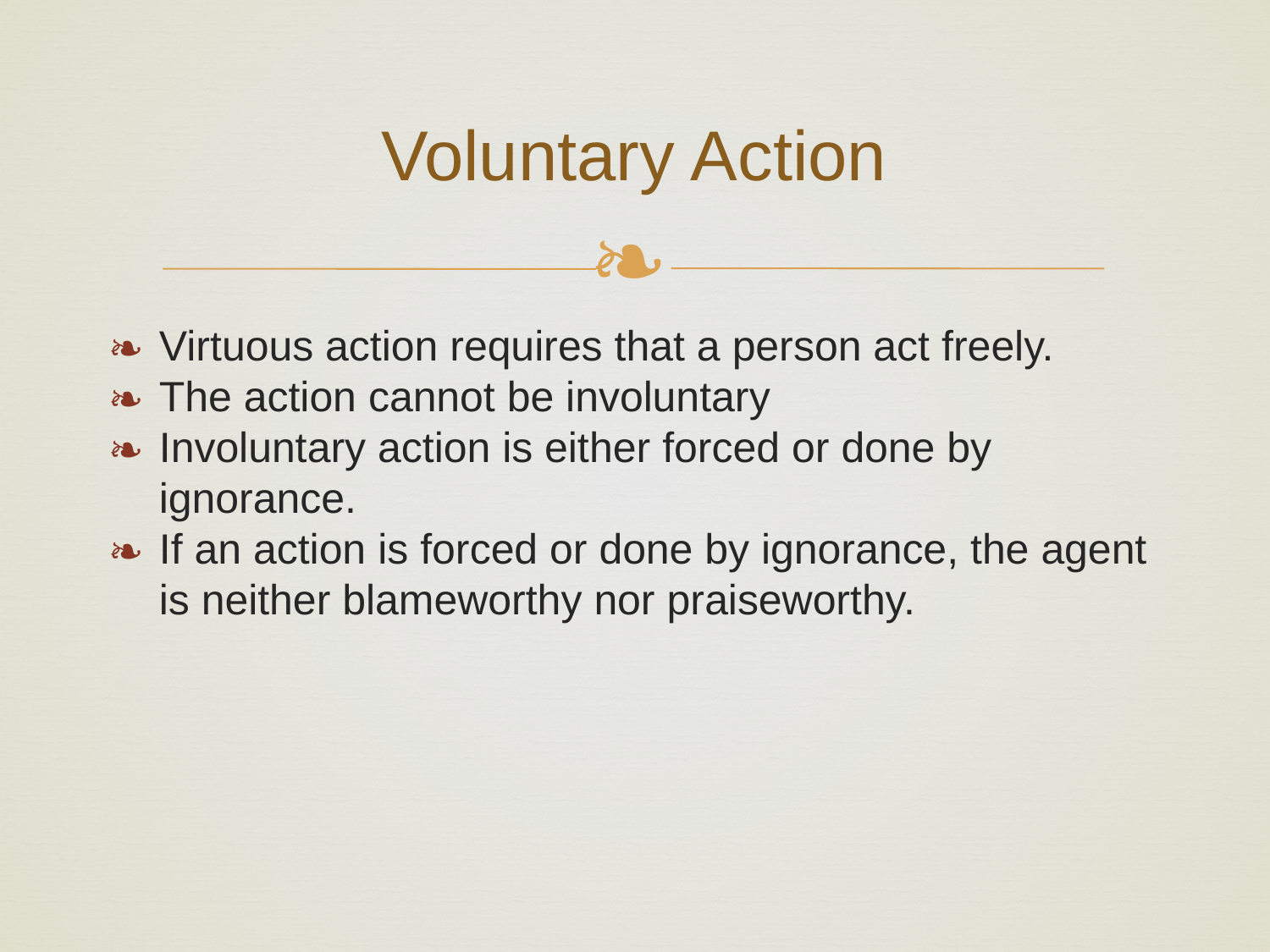

# Voluntary Action
Virtuous action requires that a person act freely.
The action cannot be involuntary
Involuntary action is either forced or done by ignorance.
If an action is forced or done by ignorance, the agent is neither blameworthy nor praiseworthy.